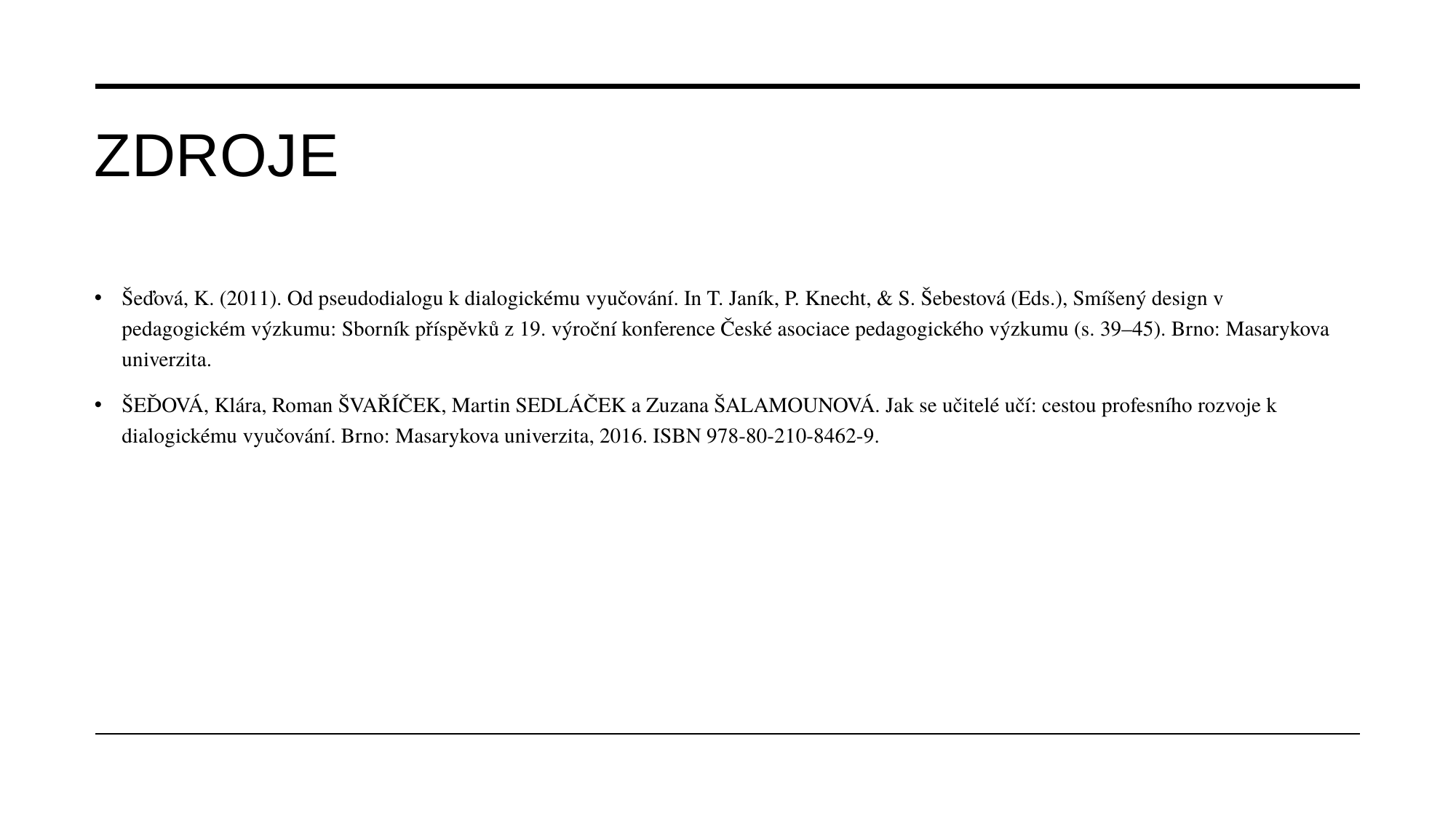

# ZDROJE
Šeďová, K. (2011). Od pseudodialogu k dialogickému vyučování. In T. Janík, P. Knecht, & S. Šebestová (Eds.), Smíšený design v pedagogickém výzkumu: Sborník příspěvků z 19. výroční konference České asociace pedagogického výzkumu (s. 39–45). Brno: Masarykova univerzita.
ŠEĎOVÁ, Klára, Roman ŠVAŘÍČEK, Martin SEDLÁČEK a Zuzana ŠALAMOUNOVÁ. Jak se učitelé učí: cestou profesního rozvoje k dialogickému vyučování. Brno: Masarykova univerzita, 2016. ISBN 978-80-210-8462-9.